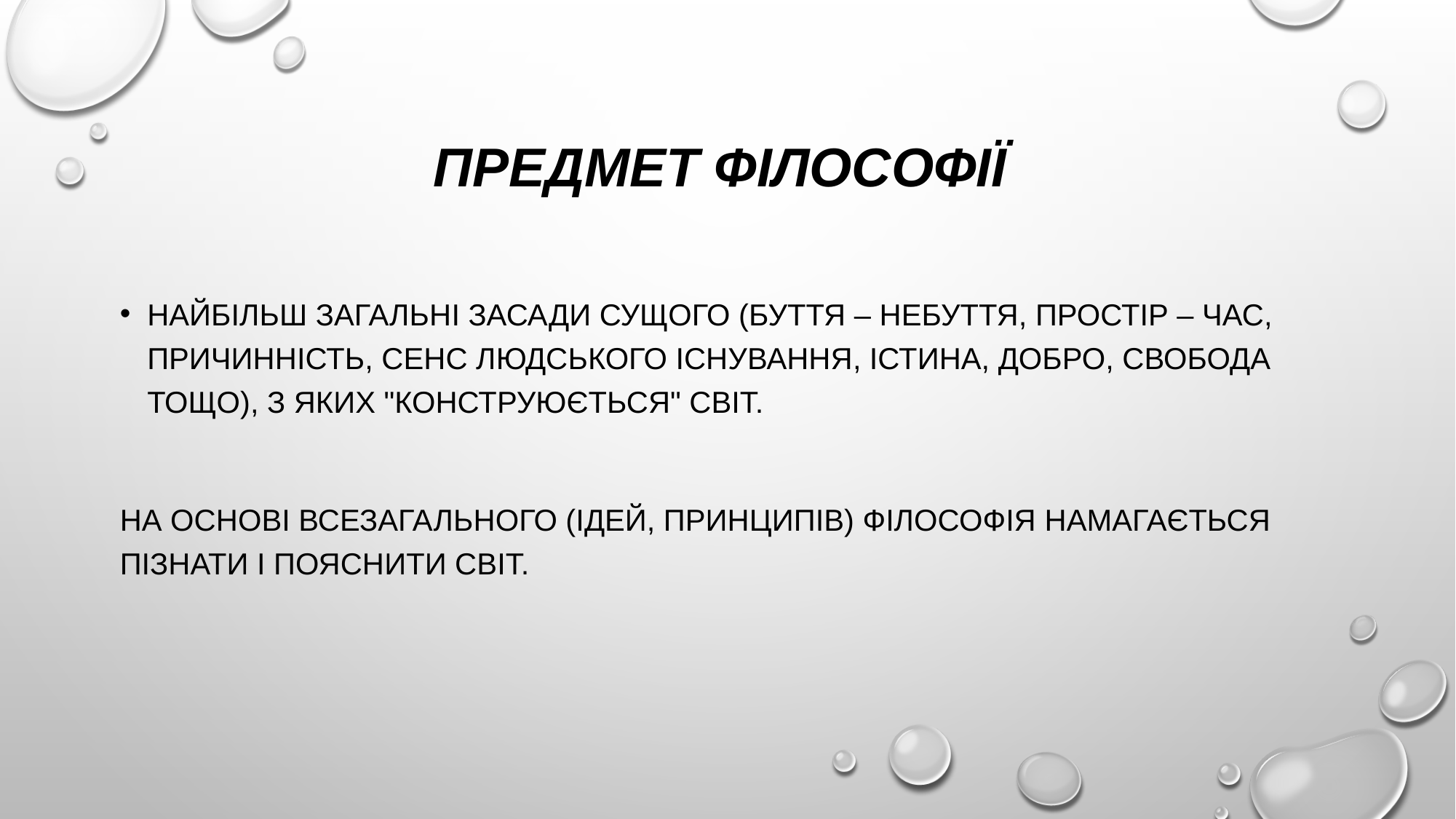

# предмет філософії
найбільш загальні засади сущого (буття – небуття, простір – час, причинність, сенс людського існування, істина, добро, свобода тощо), з яких "конструюється" світ.

На основі всезагального (ідей, принципів) філософія намагається пізнати і пояснити світ.